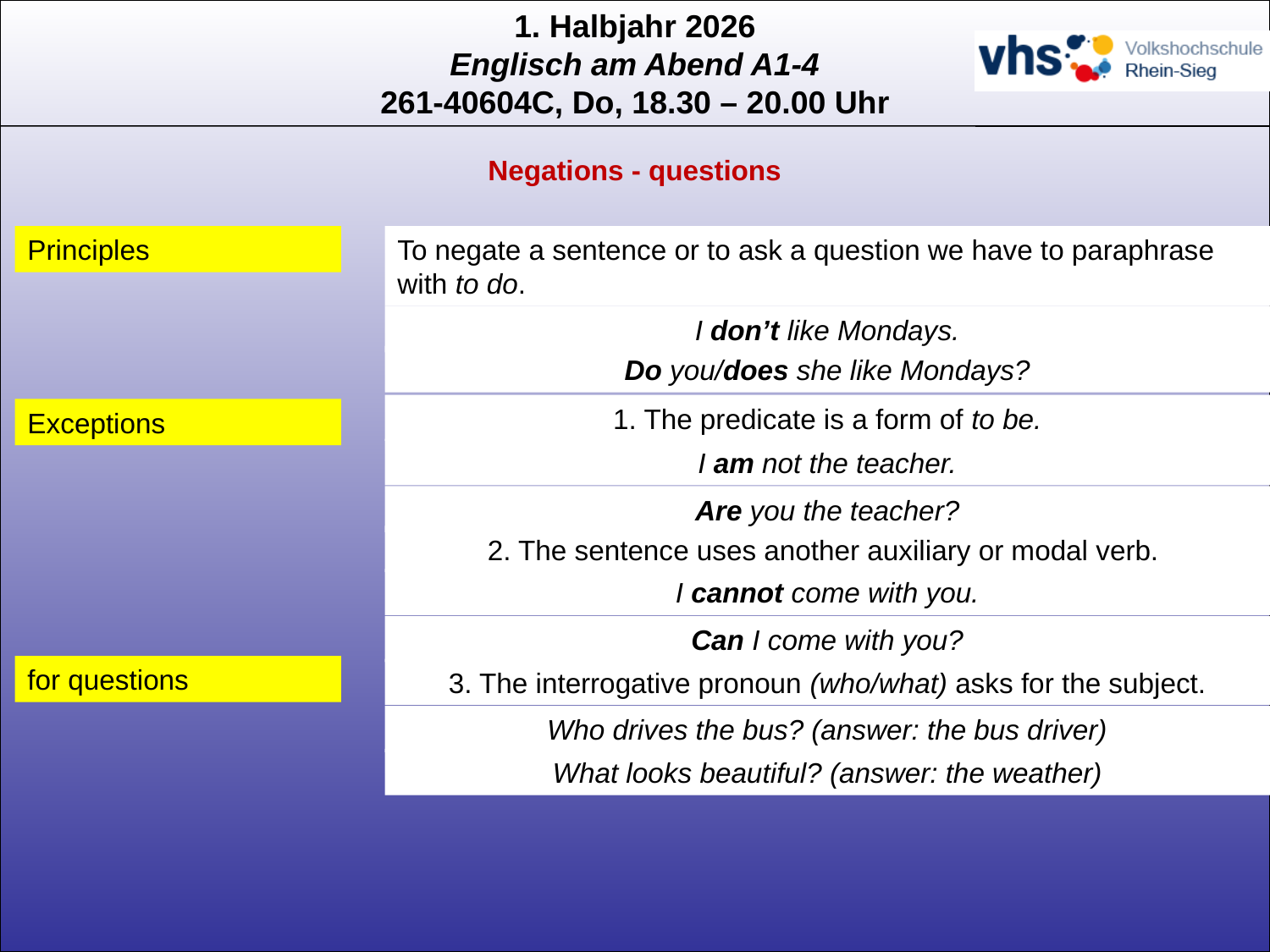

Negations - questions
Principles
To negate a sentence or to ask a question we have to paraphrase with to do.
I don’t like Mondays.
Do you/does she like Mondays?
1. The predicate is a form of to be.
Exceptions
I am not the teacher.
Are you the teacher?
2. The sentence uses another auxiliary or modal verb.
I cannot come with you.
Can I come with you?
for questions
3. The interrogative pronoun (who/what) asks for the subject.
Who drives the bus? (answer: the bus driver)
What looks beautiful? (answer: the weather)